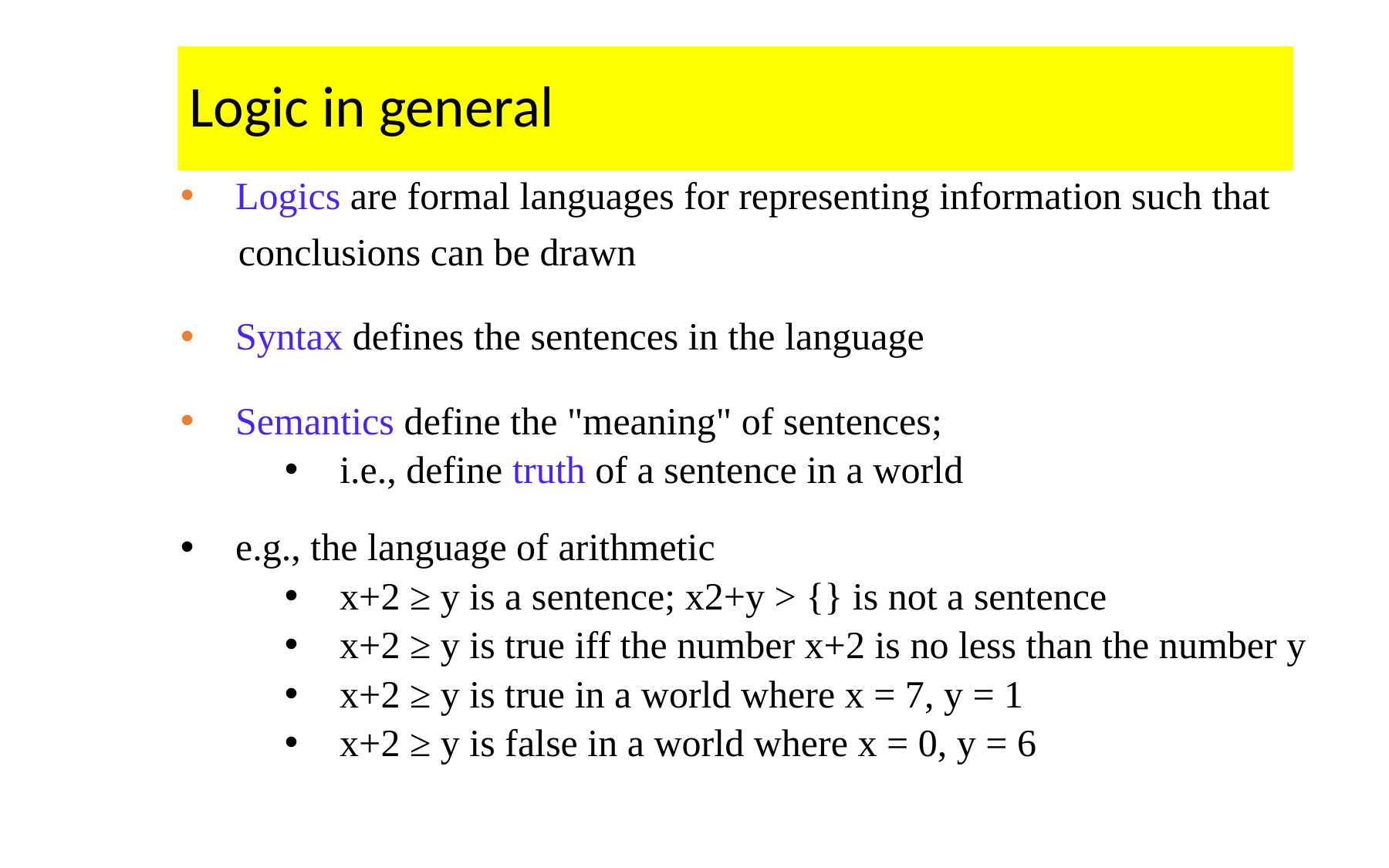

# Logic in general
   Logics are formal languages for representing information such that
      conclusions can be drawn

   Syntax defines the sentences in the language

   Semantics define the "meaning" of sentences;
   i.e., define truth of a sentence in a world

   e.g., the language of arithmetic
   x+2 ≥ y is a sentence; x2+y > {} is not a sentence
   x+2 ≥ y is true iff the number x+2 is no less than the number y
   x+2 ≥ y is true in a world where x = 7, y = 1
   x+2 ≥ y is false in a world where x = 0, y = 6